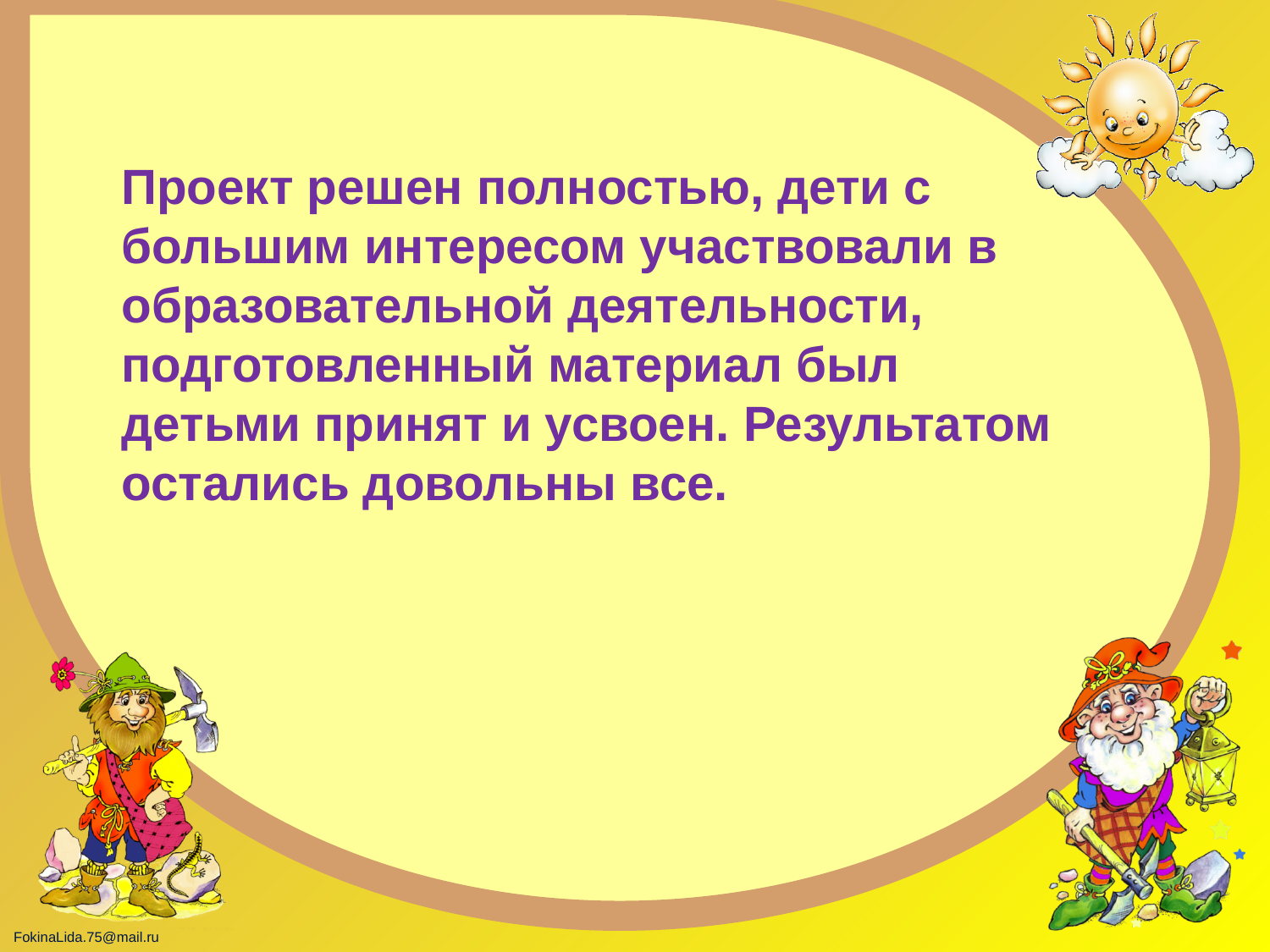

Проект решен полностью, дети с большим интересом участвовали в образовательной деятельности, подготовленный материал был детьми принят и усвоен. Результатом остались довольны все.